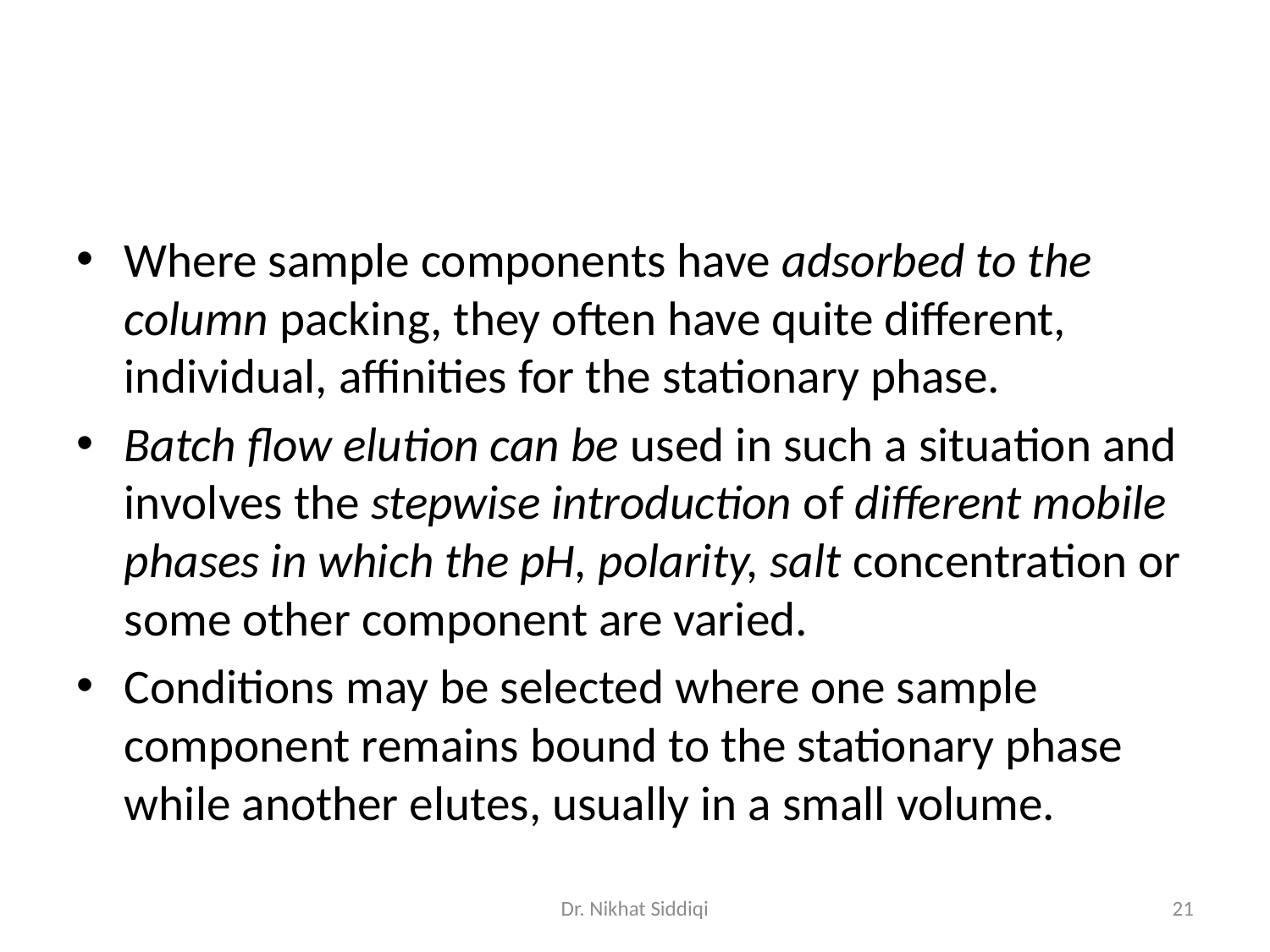

#
Where sample components have adsorbed to the column packing, they often have quite different, individual, affinities for the stationary phase.
Batch flow elution can be used in such a situation and involves the stepwise introduction of different mobile phases in which the pH, polarity, salt concentration or some other component are varied.
Conditions may be selected where one sample component remains bound to the stationary phase while another elutes, usually in a small volume.
Dr. Nikhat Siddiqi
21